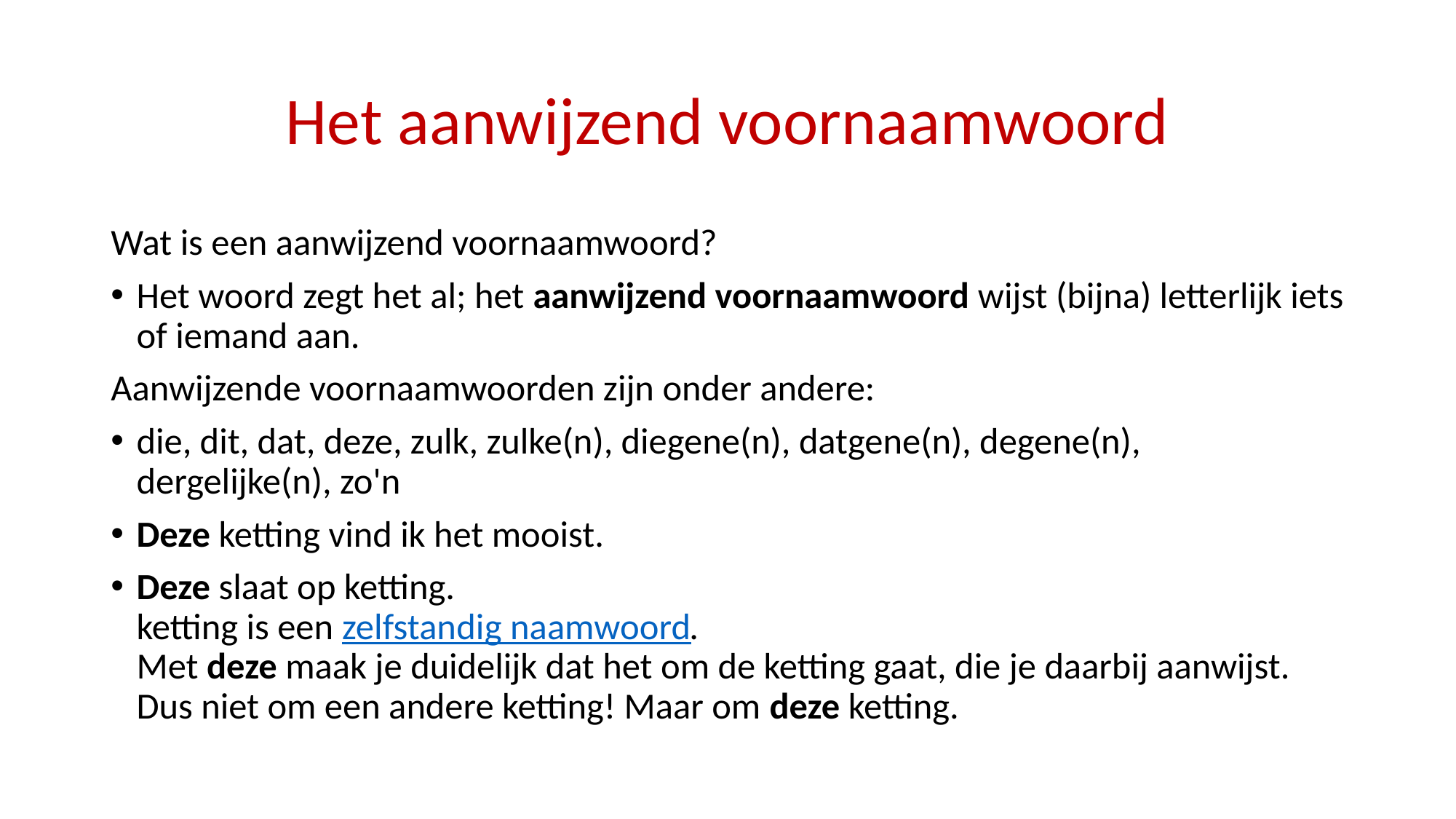

# Het aanwijzend voornaamwoord
Wat is een aanwijzend voornaamwoord?
Het woord zegt het al; het aanwijzend voornaamwoord wijst (bijna) letterlijk iets of iemand aan.
Aanwijzende voornaamwoorden zijn onder andere:
die, dit, dat, deze, zulk, zulke(n), diegene(n), datgene(n), degene(n), dergelijke(n), zo'n
Deze ketting vind ik het mooist.
Deze slaat op ketting.
ketting is een zelfstandig naamwoord.
Met deze maak je duidelijk dat het om de ketting gaat, die je daarbij aanwijst.
Dus niet om een andere ketting! Maar om deze ketting.